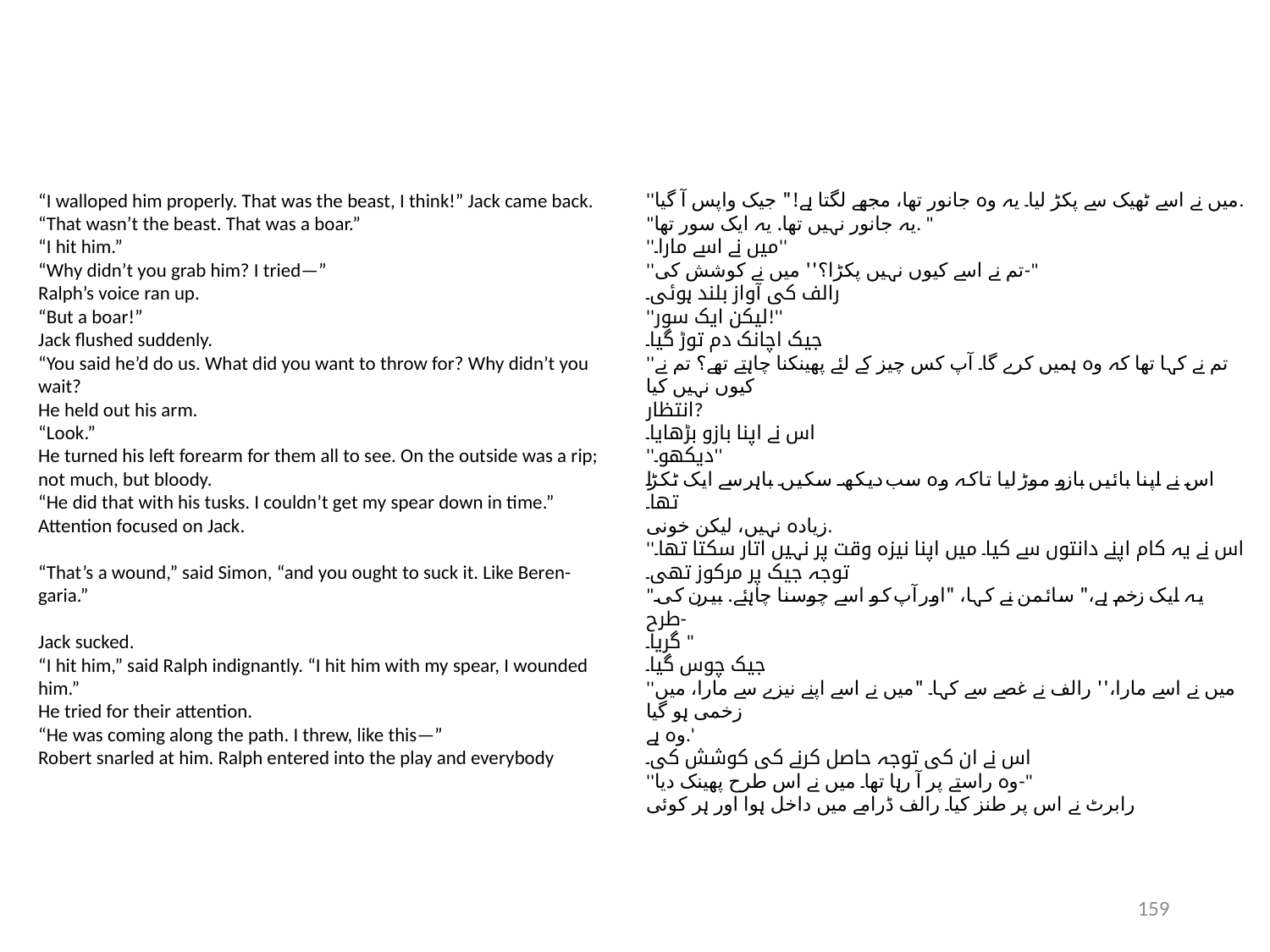

“I walloped him properly. That was the beast, I think!” Jack came back.
“That wasn’t the beast. That was a boar.”
“I hit him.”
“Why didn’t you grab him? I tried—”
Ralph’s voice ran up.
“But a boar!”
Jack flushed suddenly.
“You said he’d do us. What did you want to throw for? Why didn’t you
wait?
He held out his arm.
“Look.”
He turned his left forearm for them all to see. On the outside was a rip;
not much, but bloody.
“He did that with his tusks. I couldn’t get my spear down in time.”
Attention focused on Jack.

“That’s a wound,” said Simon, “and you ought to suck it. Like Beren-
garia.”

Jack sucked.
“I hit him,” said Ralph indignantly. “I hit him with my spear, I wounded
him.”
He tried for their attention.
“He was coming along the path. I threw, like this—”
Robert snarled at him. Ralph entered into the play and everybody
''میں نے اسے ٹھیک سے پکڑ لیا۔ یہ وہ جانور تھا، مجھے لگتا ہے!" جیک واپس آ گیا.
"یہ جانور نہیں تھا. یہ ایک سور تھا. "
''میں نے اسے مارا۔''
''تم نے اسے کیوں نہیں پکڑا؟'' میں نے کوشش کی-"
رالف کی آواز بلند ہوئی۔
''لیکن ایک سور!''
جیک اچانک دم توڑ گیا۔
''تم نے کہا تھا کہ وہ ہمیں کرے گا۔ آپ کس چیز کے لئے پھینکنا چاہتے تھے؟ تم نے کیوں نہیں کیا
انتظار?
اس نے اپنا بازو بڑھایا۔
''دیکھو۔''
اس نے اپنا بائیں بازو موڑ لیا تاکہ وہ سب دیکھ سکیں۔ باہر سے ایک ٹکڑا تھا۔
زیادہ نہیں، لیکن خونی.
''اس نے یہ کام اپنے دانتوں سے کیا۔ میں اپنا نیزہ وقت پر نہیں اتار سکتا تھا۔
توجہ جیک پر مرکوز تھی۔
"یہ ایک زخم ہے،" سائمن نے کہا، "اور آپ کو اسے چوسنا چاہئے. بیرن کی طرح-
گریا۔ "
جیک چوس گیا۔
''میں نے اسے مارا،'' رالف نے غصے سے کہا۔ "میں نے اسے اپنے نیزے سے مارا، میں زخمی ہو گیا
وہ ہے.'
اس نے ان کی توجہ حاصل کرنے کی کوشش کی۔
''وہ راستے پر آ رہا تھا۔ میں نے اس طرح پھینک دیا-"
رابرٹ نے اس پر طنز کیا۔ رالف ڈرامے میں داخل ہوا اور ہر کوئی

159